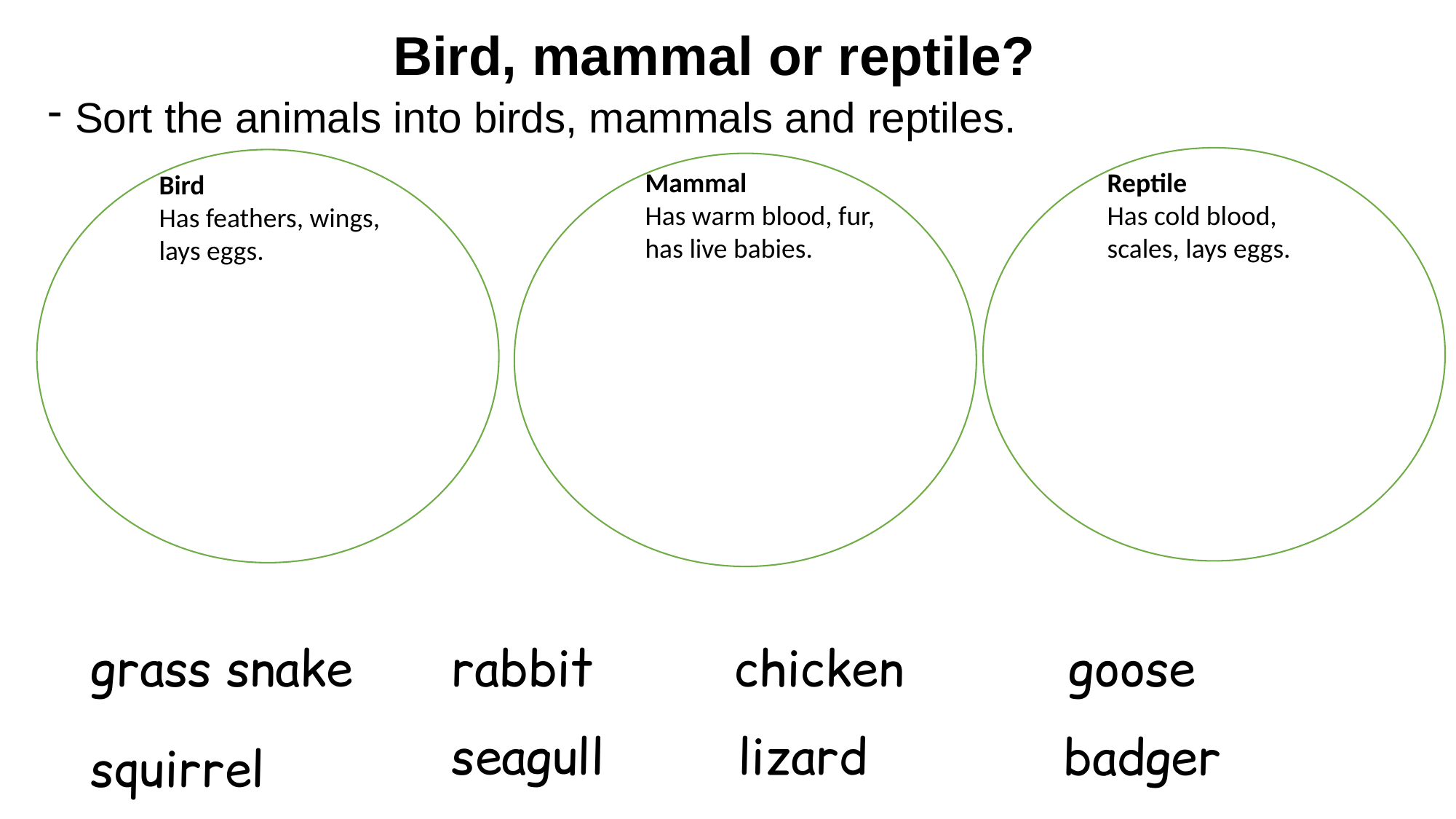

Bird, mammal or reptile?

Sort the animals into birds, mammals and reptiles.

Mammal
Has warm blood, fur, has live babies.
Reptile
Has cold blood, scales, lays eggs.
Bird
Has feathers, wings, lays eggs.
grass snake
rabbit
chicken
goose
lizard
seagull
badger
squirrel